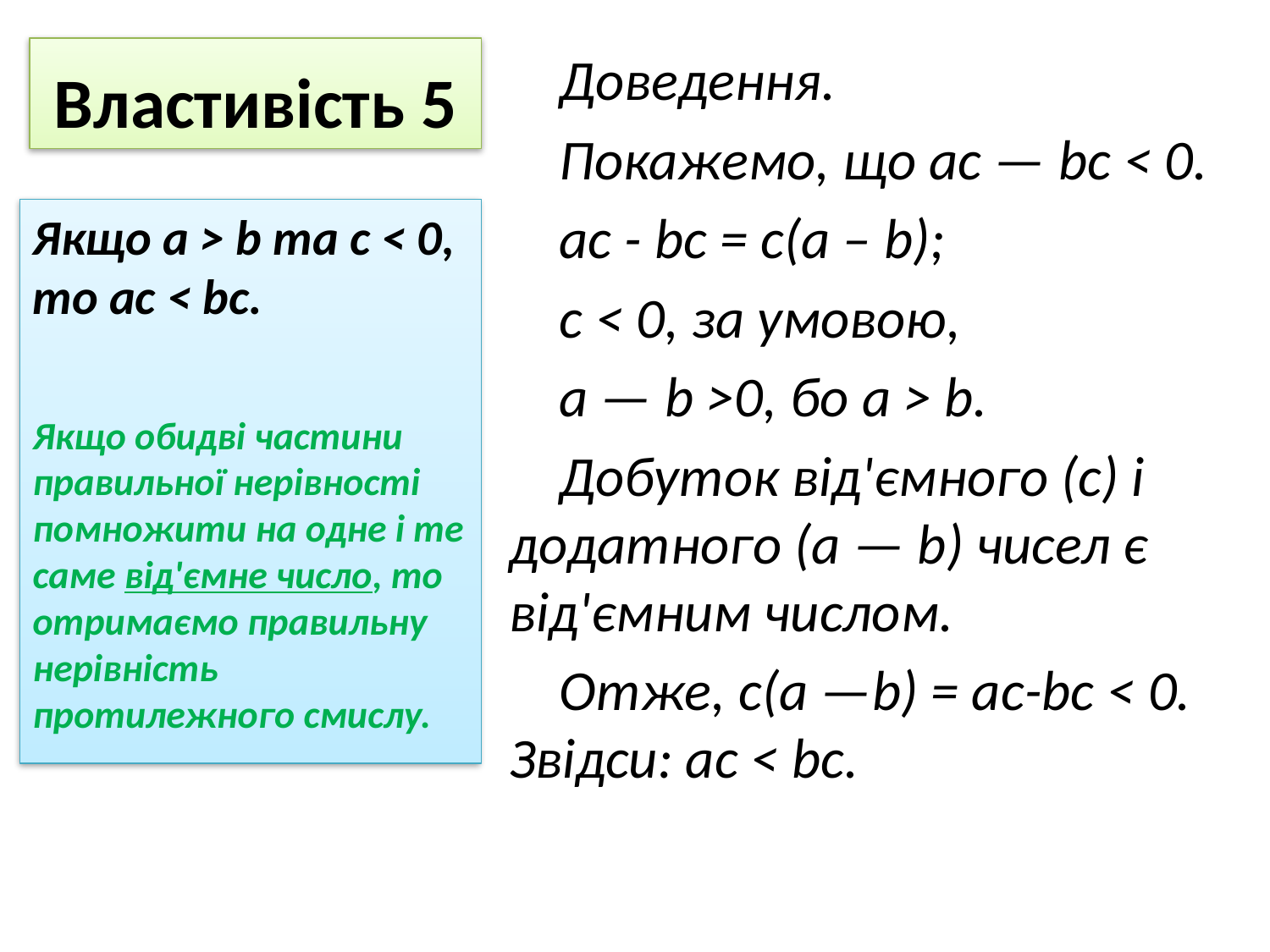

# Властивість 5
Доведення.
Покажемо, що ас — bс < 0.
ас - bс = с(а – b);
с < 0, за умовою,
a — b >0, бо а > b.
Добуток від'ємного (с) і додатного (а — b) чисел є від'ємним числом.
Отже, с(а —b) = ac-bc < 0. Звідси: ас < bс.

Якщо а > b та с < 0, то ас < bс.

Якщо обидві частини правильної нерівності помножити на одне і те саме від'ємне число, то отримаємо правильну нерівність протилежного смислу.